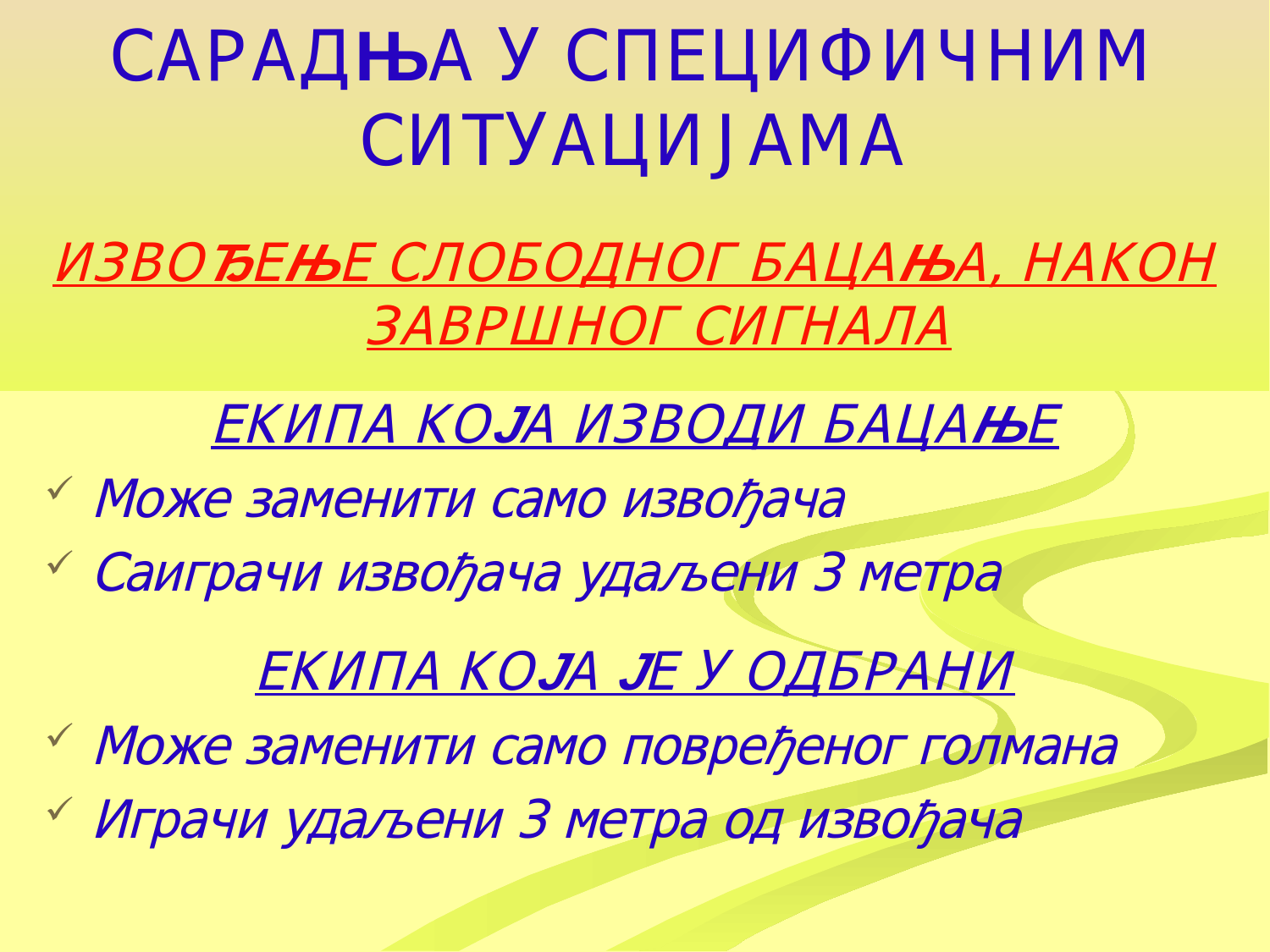

# САРАДЊА У СПЕЦИФИЧНИМ СИТУАЦИЈАМА

ИЗВОЂЕЊЕ СЛОБОДНОГ БАЦАЊА, НАКОН ЗАВРШНОГ СИГНАЛА

ЕКИПА КОЈА ИЗВОДИ БАЦАЊЕ
Може заменити само извођача
Саиграчи извођача удаљени 3 метра

ЕКИПА КОЈА ЈЕ У ОДБРАНИ
Може заменити само повређеног голмана
Играчи удаљени 3 метра од извођача